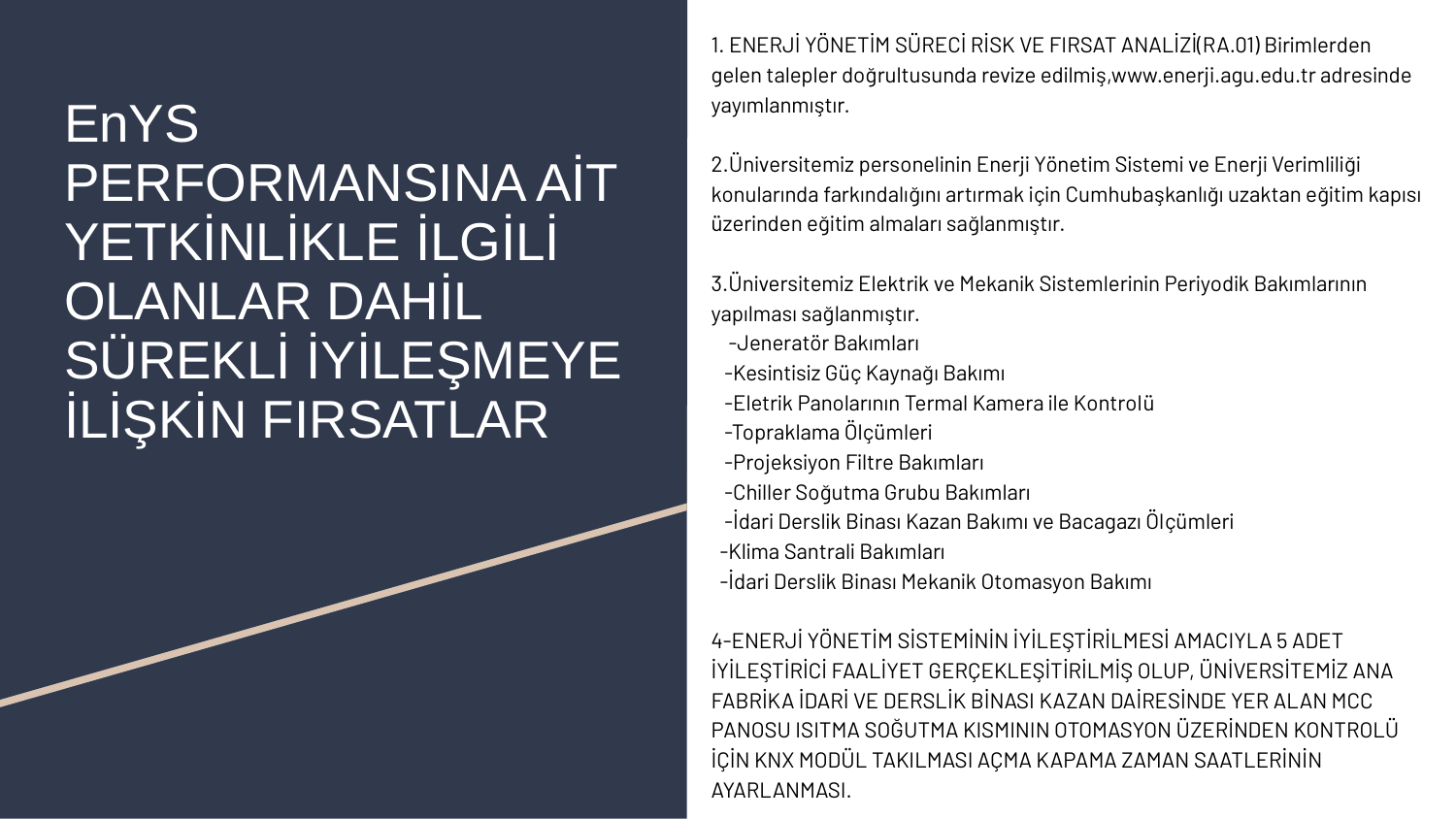

1. ENERJİ YÖNETİM SÜRECİ RİSK VE FIRSAT ANALİZİ(RA.01) Birimlerden gelen talepler doğrultusunda revize edilmiş,www.enerji.agu.edu.tr adresinde yayımlanmıştır.

2.Üniversitemiz personelinin Enerji Yönetim Sistemi ve Enerji Verimliliği konularında farkındalığını artırmak için Cumhubaşkanlığı uzaktan eğitim kapısı üzerinden eğitim almaları sağlanmıştır.

3.Üniversitemiz Elektrik ve Mekanik Sistemlerinin Periyodik Bakımlarının yapılması sağlanmıştır.
    -Jeneratör Bakımları
   -Kesintisiz Güç Kaynağı Bakımı
   -Eletrik Panolarının Termal Kamera ile Kontrolü
   -Topraklama Ölçümleri
   -Projeksiyon Filtre Bakımları
   -Chiller Soğutma Grubu Bakımları
   -İdari Derslik Binası Kazan Bakımı ve Bacagazı Ölçümleri
  -Klima Santrali Bakımları
  -İdari Derslik Binası Mekanik Otomasyon Bakımı

4-ENERJİ YÖNETİM SİSTEMİNİN İYİLEŞTİRİLMESİ AMACIYLA 5 ADET İYİLEŞTİRİCİ FAALİYET GERÇEKLEŞİTİRİLMİŞ OLUP, ÜNİVERSİTEMİZ ANA FABRİKA İDARİ VE DERSLİK BİNASI KAZAN DAİRESİNDE YER ALAN MCC PANOSU ISITMA SOĞUTMA KISMININ OTOMASYON ÜZERİNDEN KONTROLÜ İÇİN KNX MODÜL TAKILMASI AÇMA KAPAMA ZAMAN SAATLERİNİN AYARLANMASI.

# EnYS PERFORMANSINA AİT YETKİNLİKLE İLGİLİ OLANLAR DAHİL SÜREKLİ İYİLEŞMEYE İLİŞKİN FIRSATLAR